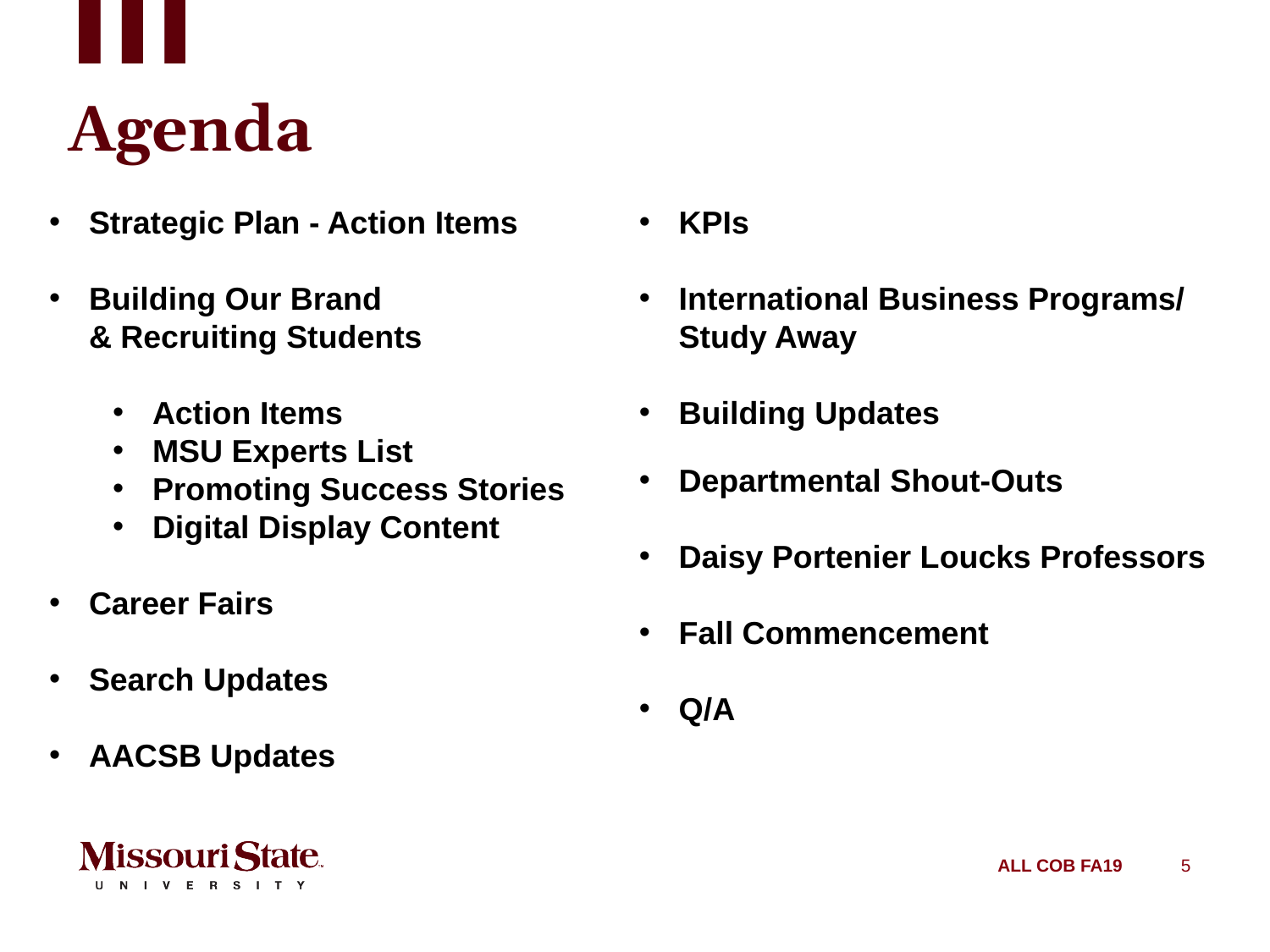

# Agenda
Strategic Plan - Action Items
Building Our Brand
& Recruiting Students
Action Items
MSU Experts List
Promoting Success Stories
Digital Display Content

Career Fairs
Search Updates
AACSB Updates

KPIs
International Business Programs/
Study Away
Building Updates
Departmental Shout-Outs
Daisy Portenier Loucks Professors
Fall Commencement
Q/A

ALL COB FA19
5